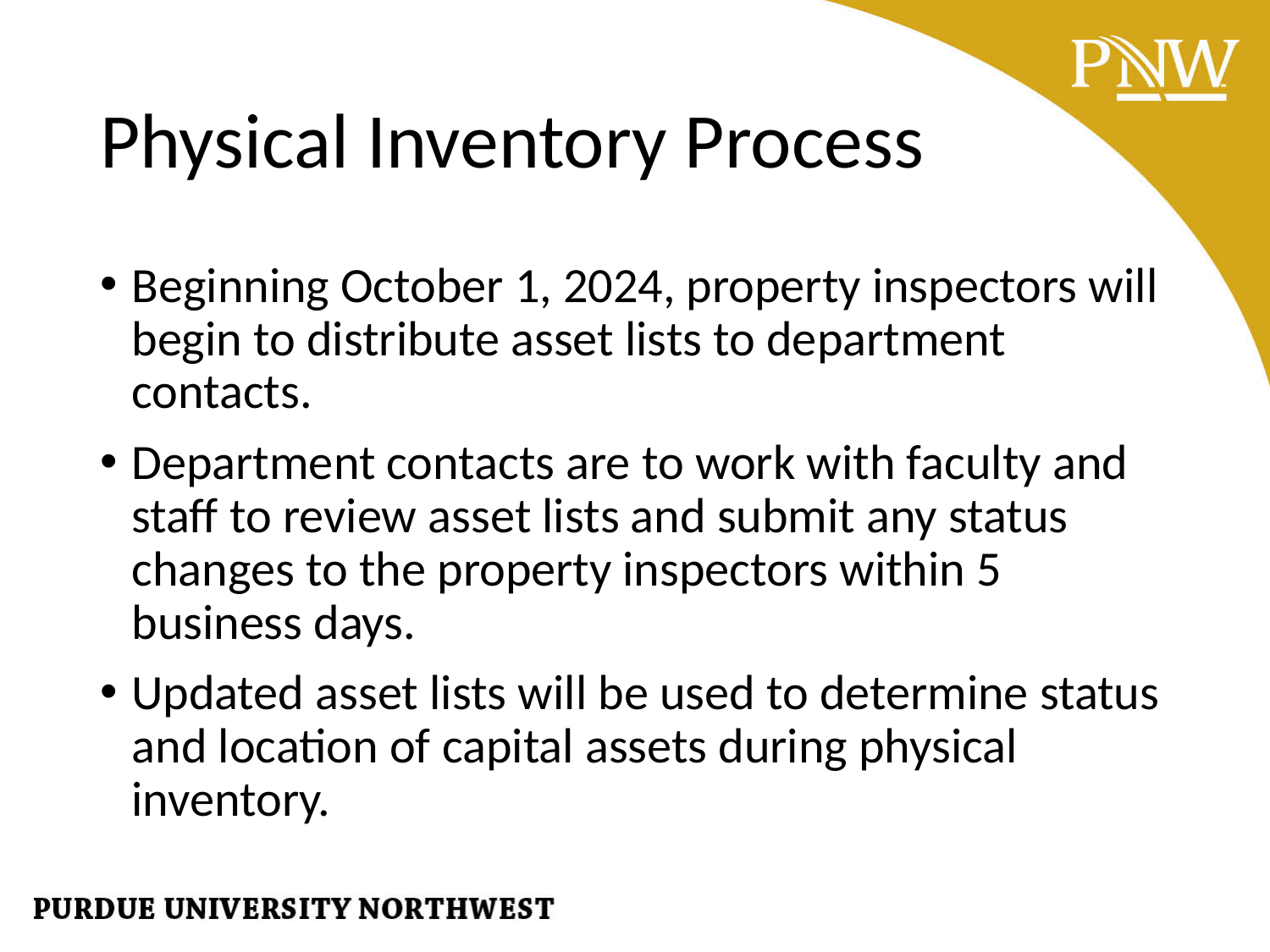

# Physical Inventory Process
Beginning October 1, 2024, property inspectors will begin to distribute asset lists to department contacts.
Department contacts are to work with faculty and staff to review asset lists and submit any status changes to the property inspectors within 5 business days.
Updated asset lists will be used to determine status and location of capital assets during physical inventory.